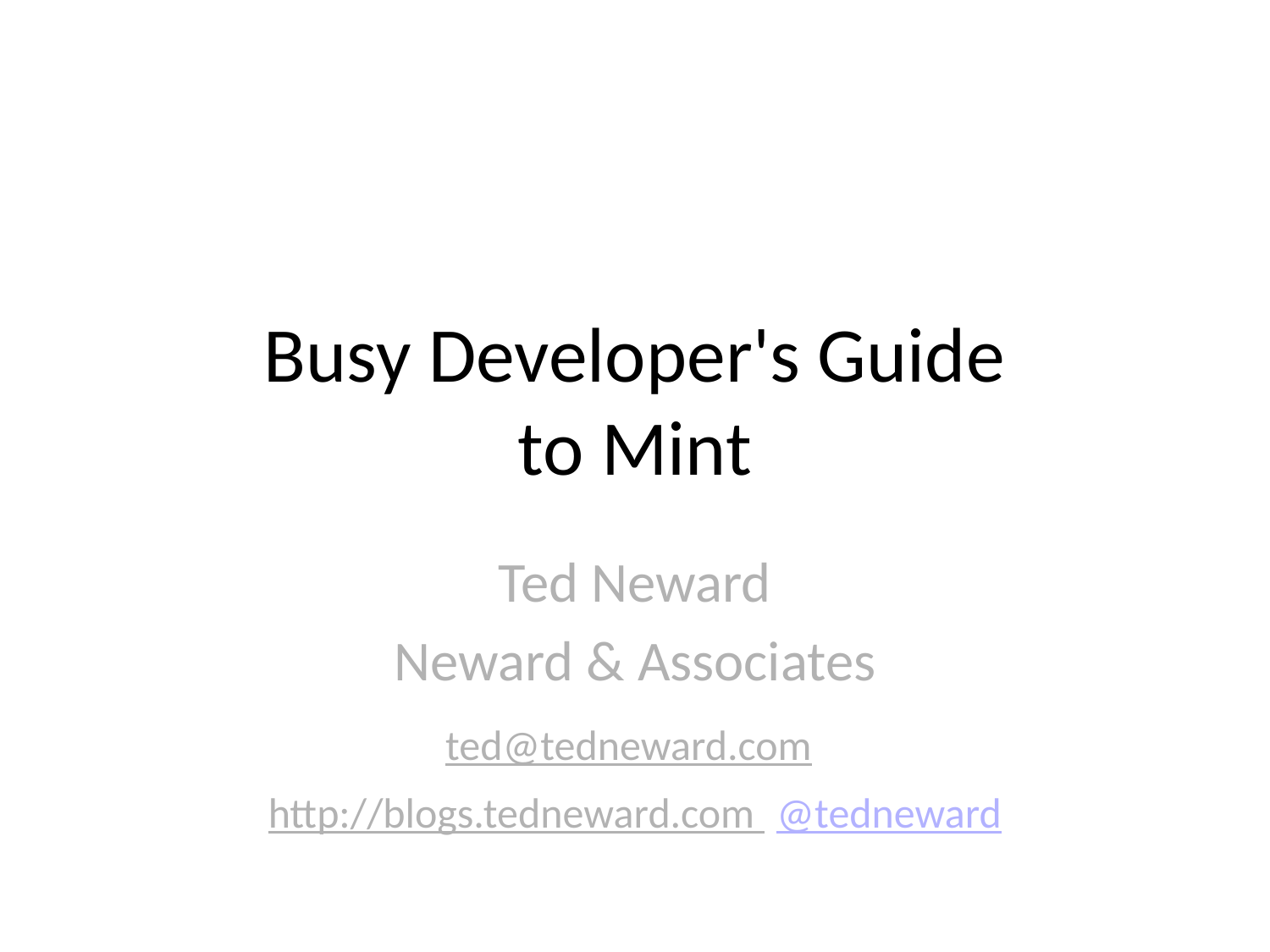

# Busy Developer's Guide
to Mint
Ted Neward
Neward & Associates
ted@tedneward.com http://blogs.tedneward.com  @tedneward